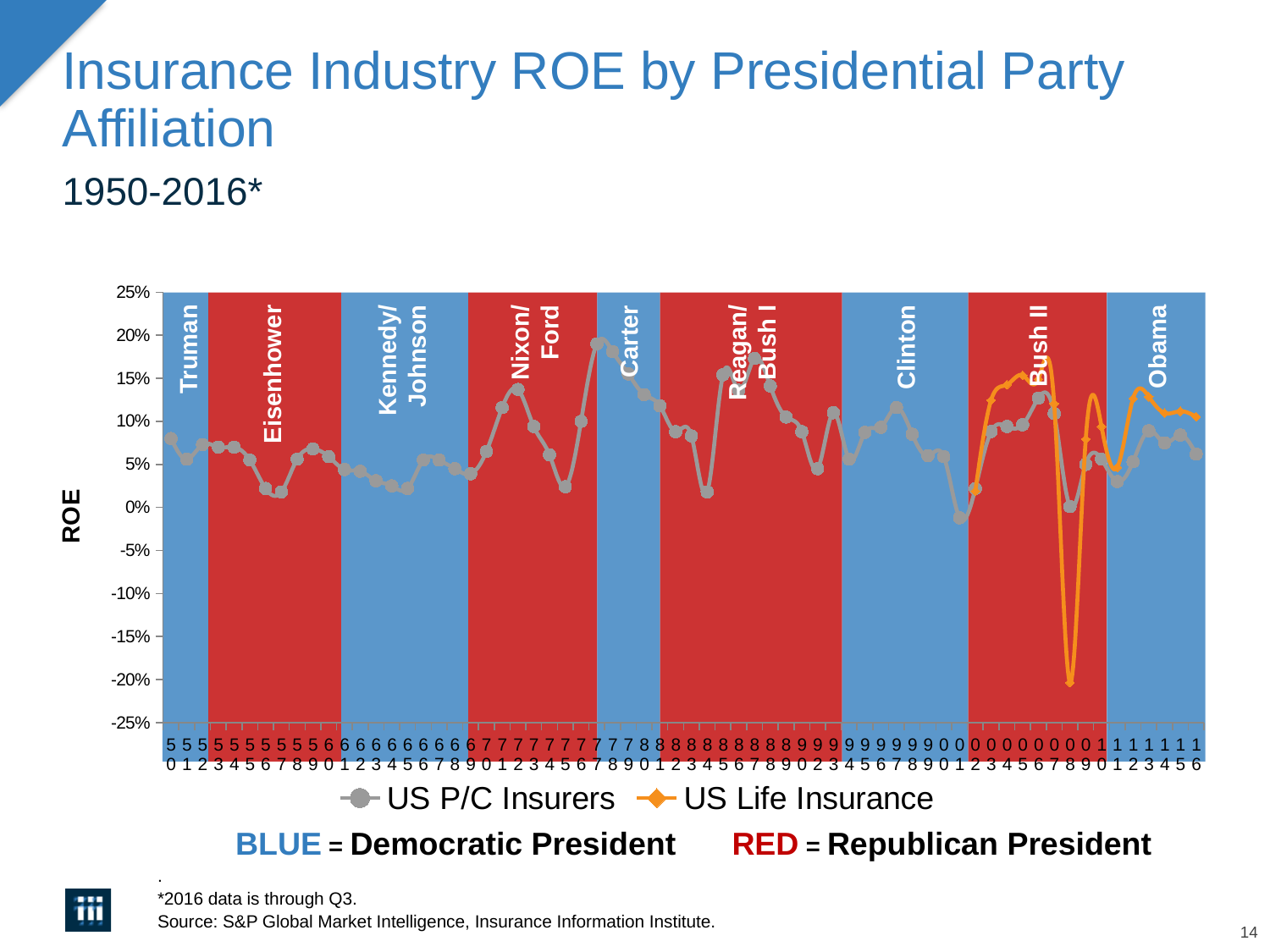

# Insurance Industry ROE by Presidential Party Affiliation
1950-2016*

### Chart

| Category | US P/C Insurers | US Life Insurance |
|---|---|---|
| 50 | 0.08 | None |
| 51 | 0.056 | None |
| 52 | 0.073 | None |
| 53 | 0.07 | None |
| 54 | 0.07 | None |
| 55 | 0.055 | None |
| 56 | 0.022 | None |
| 57 | 0.018 | None |
| 58 | 0.056 | None |
| 59 | 0.068 | None |
| 60 | 0.059 | None |
| 61 | 0.044 | None |
| 62 | 0.042 | None |
| 63 | 0.031 | None |
| 64 | 0.025 | None |
| 65 | 0.022 | None |
| 66 | 0.055 | None |
| 67 | 0.055 | None |
| 68 | 0.045 | None |
| 69 | 0.039 | None |
| 70 | 0.065 | None |
| 71 | 0.116 | None |
| 72 | 0.137 | None |
| 73 | 0.094 | None |
| 74 | 0.061 | None |
| 75 | 0.024 | None |
| 76 | 0.1 | None |
| 77 | 0.19 | None |
| 78 | 0.181 | None |
| 79 | 0.155 | None |
| 80 | 0.131 | None |
| 81 | 0.118 | None |
| 82 | 0.088 | None |
| 83 | 0.083 | None |
| 84 | 0.018 | None |
| 85 | 0.154 | None |
| 86 | 0.136 | None |
| 87 | 0.173 | None |
| 88 | 0.141 | None |
| 89 | 0.105 | None |
| 90 | 0.088 | None |
| 92 | 0.045 | None |
| 93 | 0.11 | None |
| 94 | 0.056 | None |
| 95 | 0.087 | None |
| 96 | 0.093 | None |
| 97 | 0.116 | None |
| 98 | 0.085 | None |
| 99 | 0.06 | None |
| 00 | 0.059 | None |
| 01 | -0.012 | None |
| 02 | 0.022 | 0.018983983 |
| 03 | 0.088 | 0.124548954 |
| 04 | 0.094 | 0.142392124 |
| 05 | 0.096 | 0.153455311 |
| 06 | 0.127 | 0.148910204 |
| 07 | 0.109 | 0.12050254799999999 |
| 08 | 0.001 | -0.203537745 |
| 09 | 0.05 | 0.07937269200000001 |
| 10 | 0.056 | 0.093948316 |
| 11 | 0.03 | 0.046577256 |
| 12 | 0.053 | 0.126402314 |
| 13 | 0.089 | 0.128501125 |
| 14 | 0.075 | 0.109645249 |
| 15 | 0.084 | 0.111696375 |
| 16 | 0.062 | 0.105353609 |

Truman
Eisenhower
Kennedy/ Johnson
Nixon/
Ford
Carter
Reagan/
Bush I
Clinton
Bush II
Obama
BLUE = Democratic President        RED = Republican President
.
*2016 data is through Q3.
Source: S&P Global Market Intelligence, Insurance Information Institute.